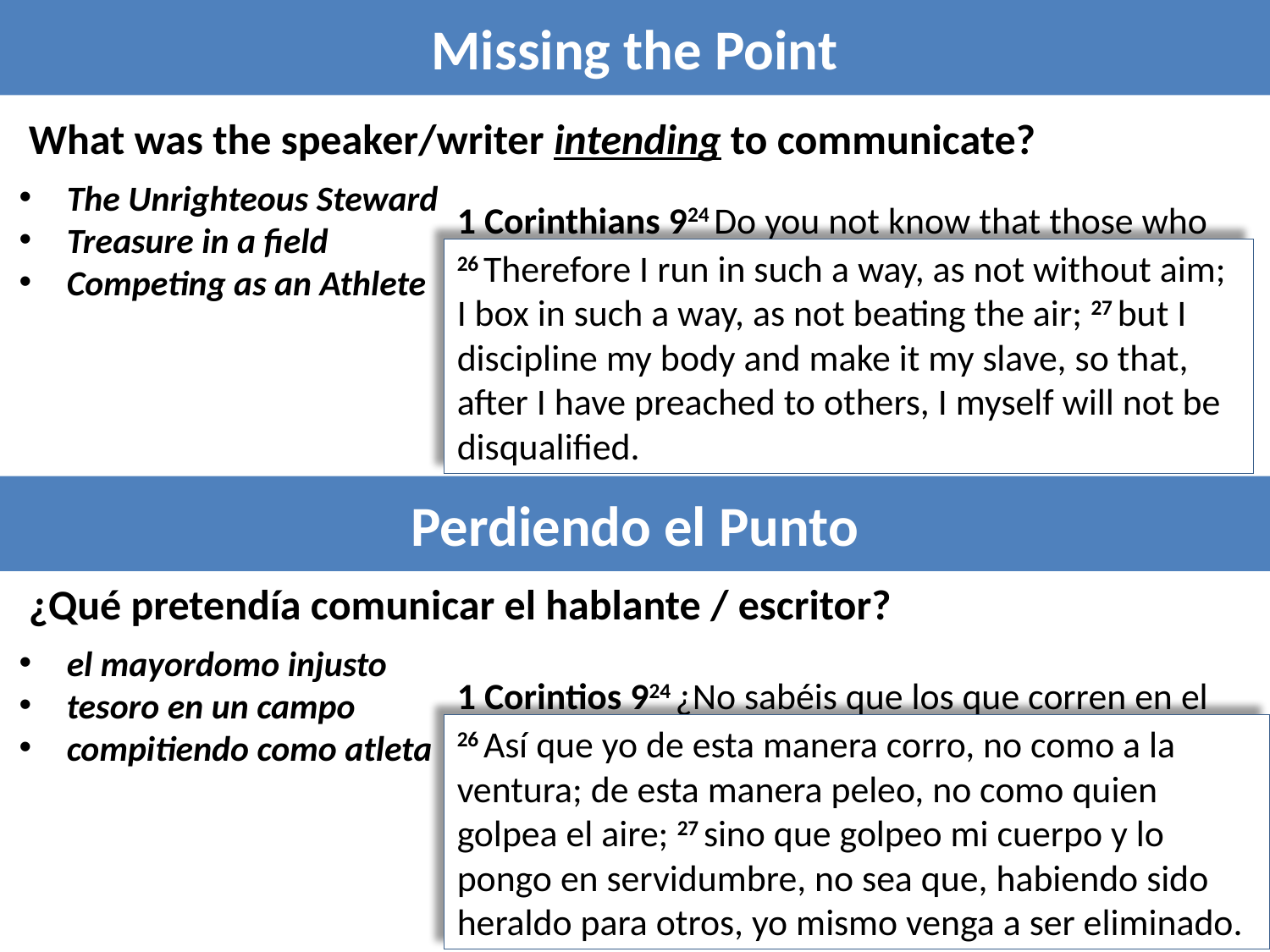

Missing the Point
What was the speaker/writer intending to communicate?
The Unrighteous Steward
Treasure in a field
Competing as an Athlete
1 Corinthians 924 Do you not know that those who run in a race all run, but only one receives the prize? Run in such a way that you may win. 25 Everyone who competes in the games exercises self-control in all things. They then do it to receive a perishable wreath, but we an imperishable.
26 Therefore I run in such a way, as not without aim; I box in such a way, as not beating the air; 27 but I discipline my body and make it my slave, so that, after I have preached to others, I myself will not be disqualified.
Perdiendo el Punto
¿Qué pretendía comunicar el hablante / escritor?
el mayordomo injusto
tesoro en un campo
compitiendo como atleta
1 Corintios 924 ¿No sabéis que los que corren en el estadio, todos a la verdad corren, pero uno solo se lleva el premio? Corred de tal manera que lo obtengáis.25 Todo aquel que lucha, de todo se abstiene; ellos, a la verdad, para recibir una corona corruptible, pero nosotros, una incorruptible.
26 Así que yo de esta manera corro, no como a la ventura; de esta manera peleo, no como quien golpea el aire; 27 sino que golpeo mi cuerpo y lo pongo en servidumbre, no sea que, habiendo sido heraldo para otros, yo mismo venga a ser eliminado.